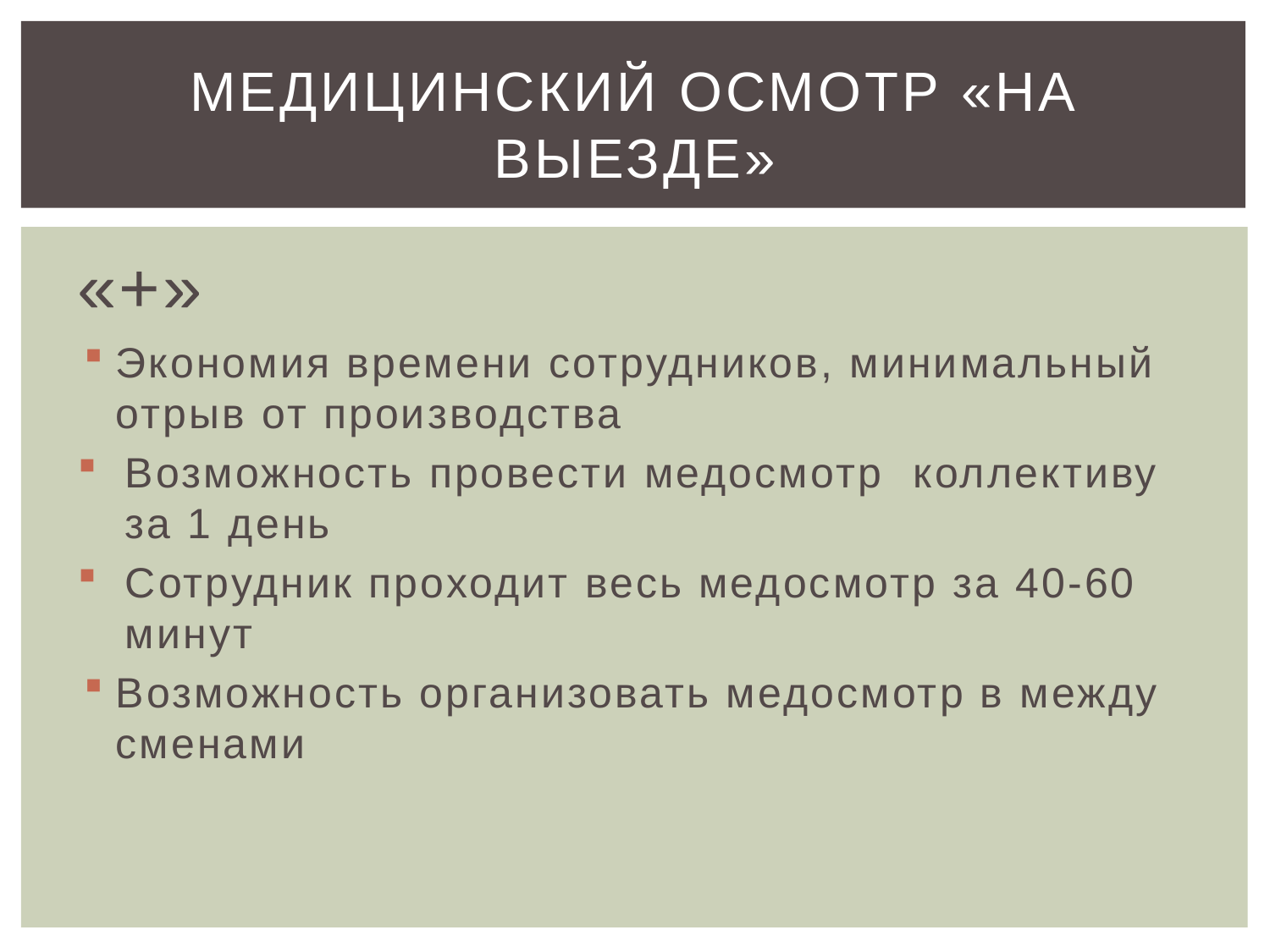

# Медицинский осмотр «на выезде»
«+»
Экономия времени сотрудников, минимальный отрыв от производства
Возможность провести медосмотр  коллективу за 1 день
Сотрудник проходит весь медосмотр за 40-60 минут
Возможность организовать медосмотр в между сменами